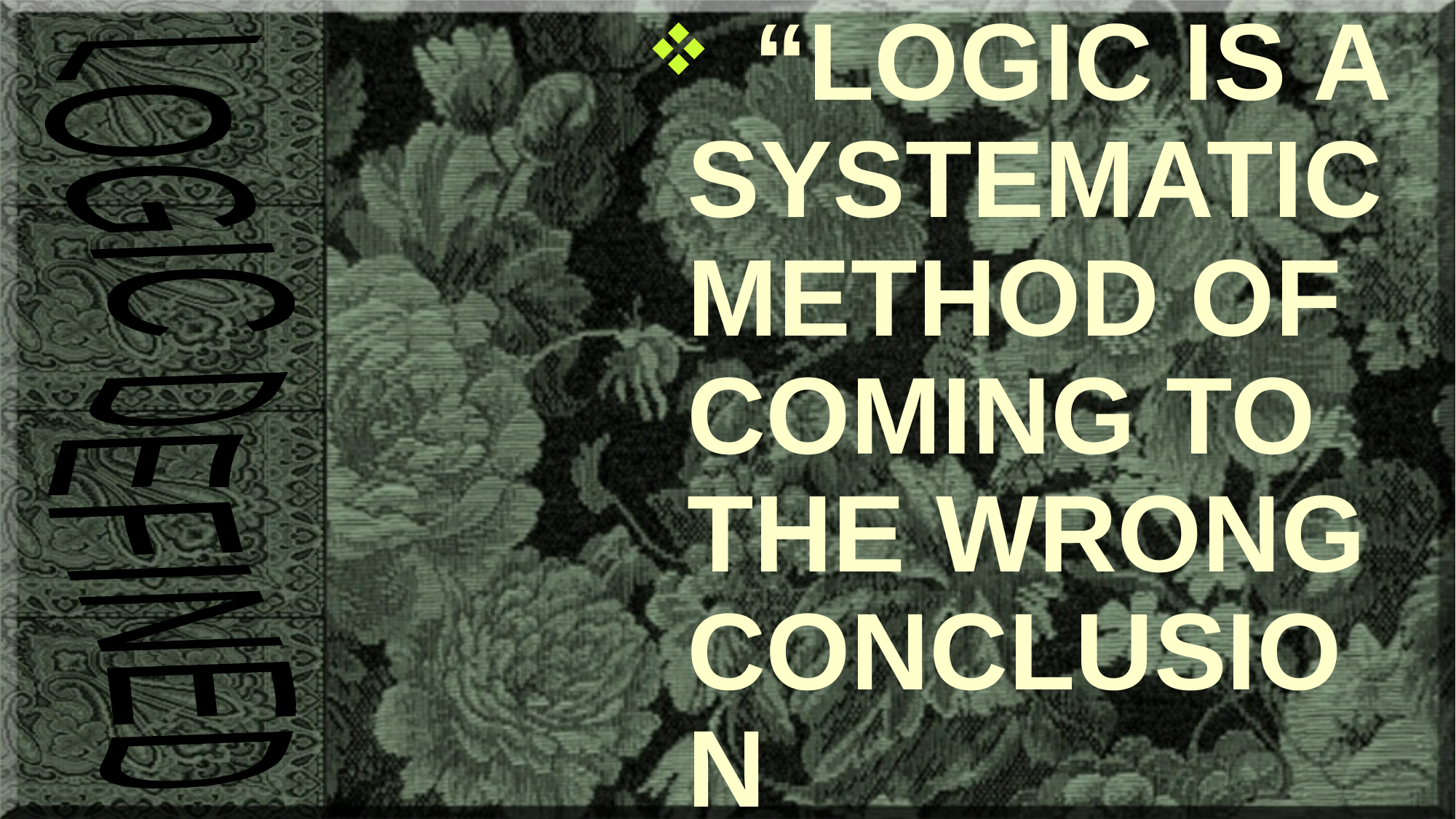

“LOGIC IS A SYSTEMATIC METHOD OF COMING TO THE WRONG CONCLUSION CONFIDENTLY.”
LOGIC DEFINED